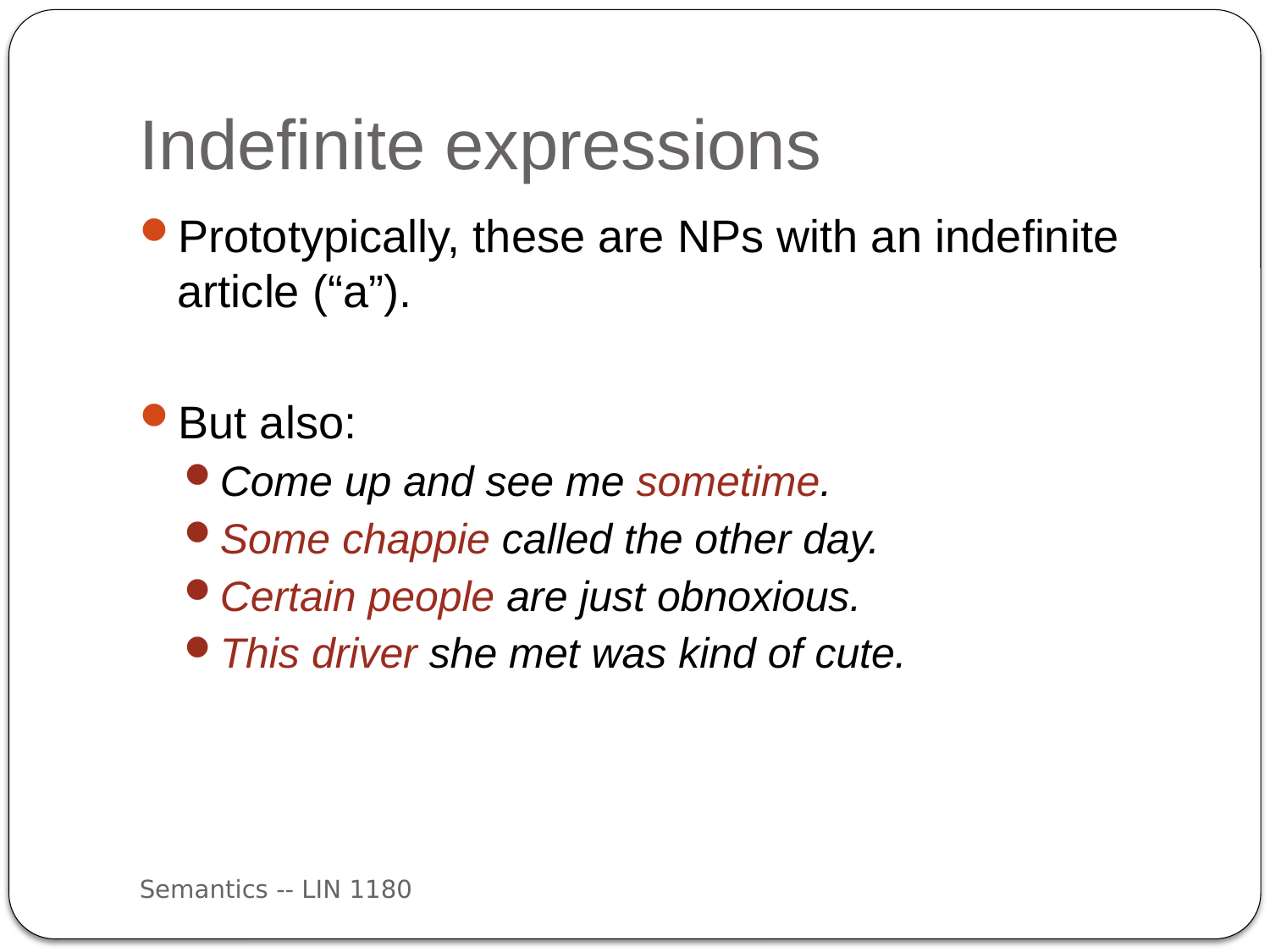

# Indefinite expressions
Prototypically, these are NPs with an indefinite article (“a”).

But also:
Come up and see me sometime.
Some chappie called the other day.
Certain people are just obnoxious.
This driver she met was kind of cute.
Semantics -- LIN 1180